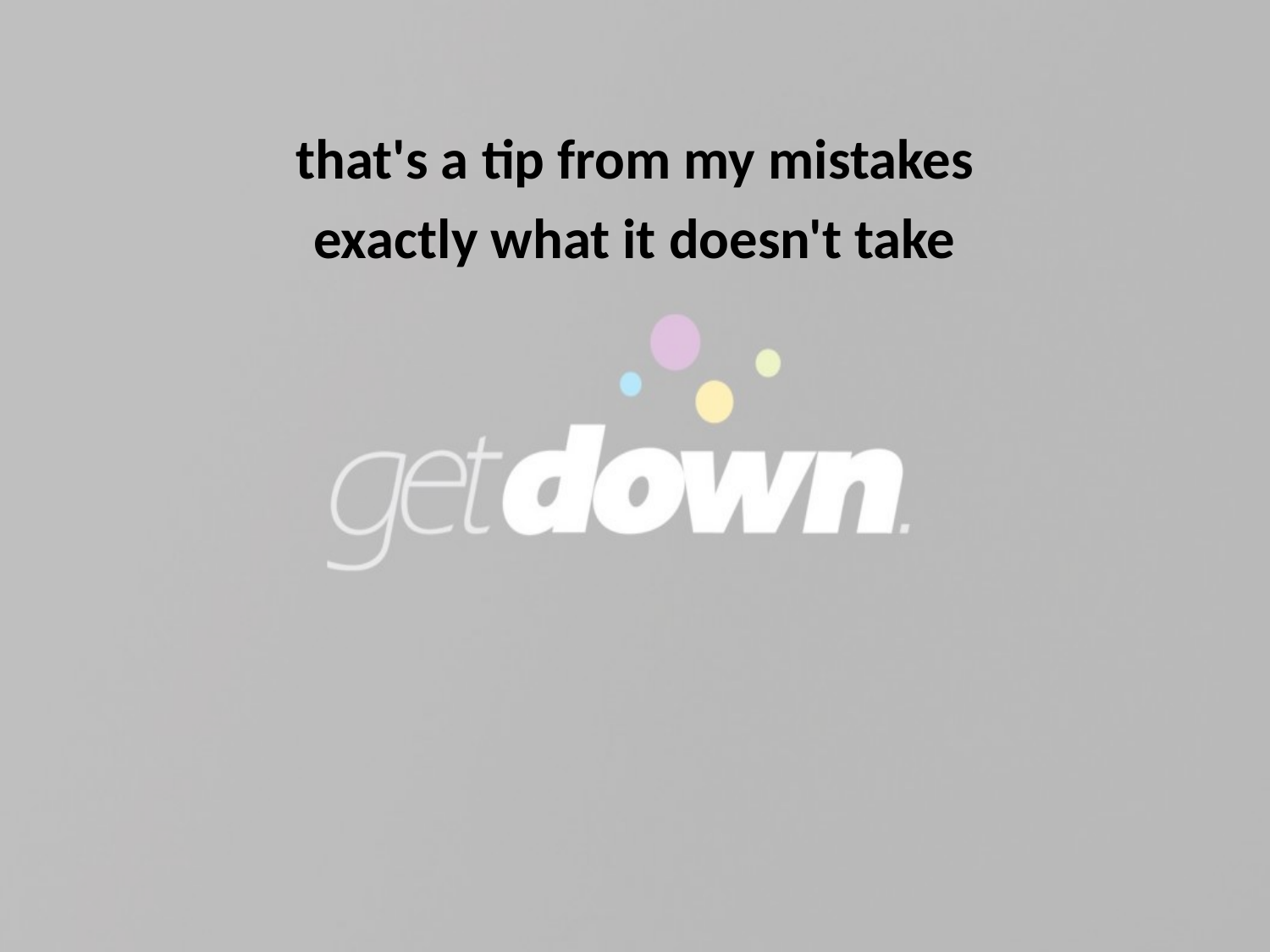

that's a tip from my mistakes
exactly what it doesn't take